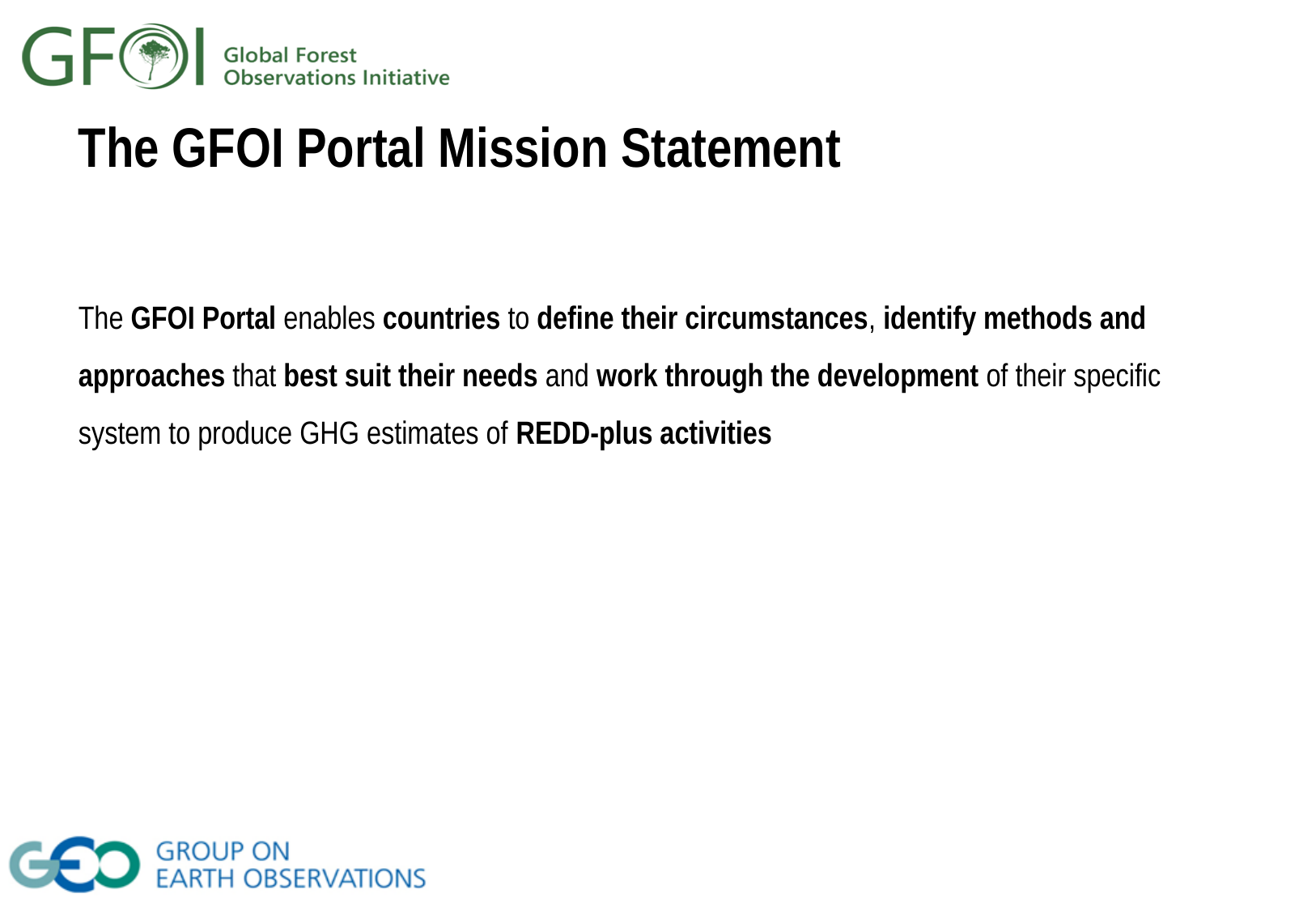

# The GFOI Portal Mission Statement

The GFOI Portal enables countries to define their circumstances, identify methods and approaches that best suit their needs and work through the development of their specific system to produce GHG estimates of REDD-plus activities